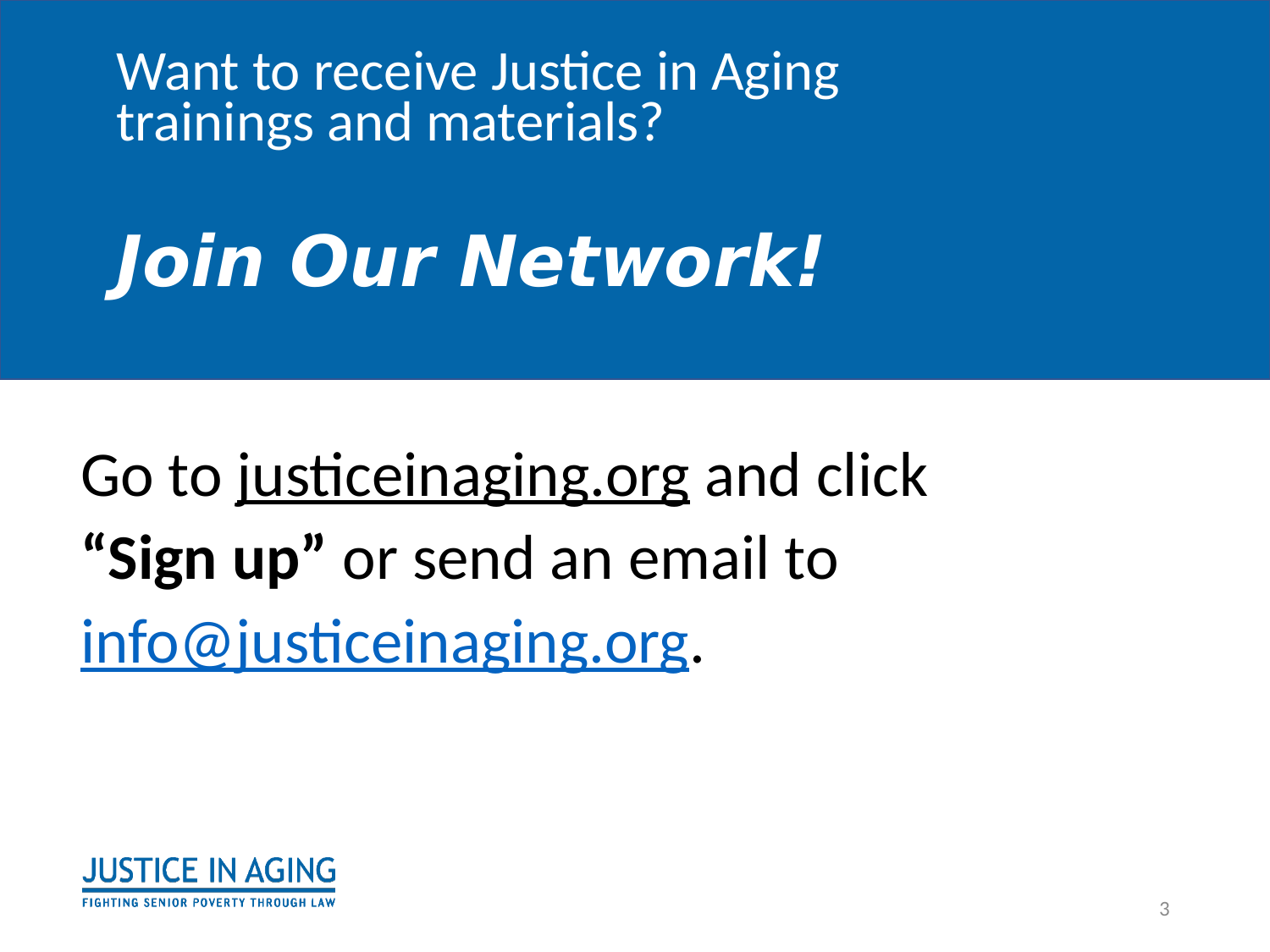

Want to receive Justice in Aging trainings and materials?
Join Our Network!
Go to justiceinaging.org and click “Sign up” or send an email to info@justiceinaging.org.
3